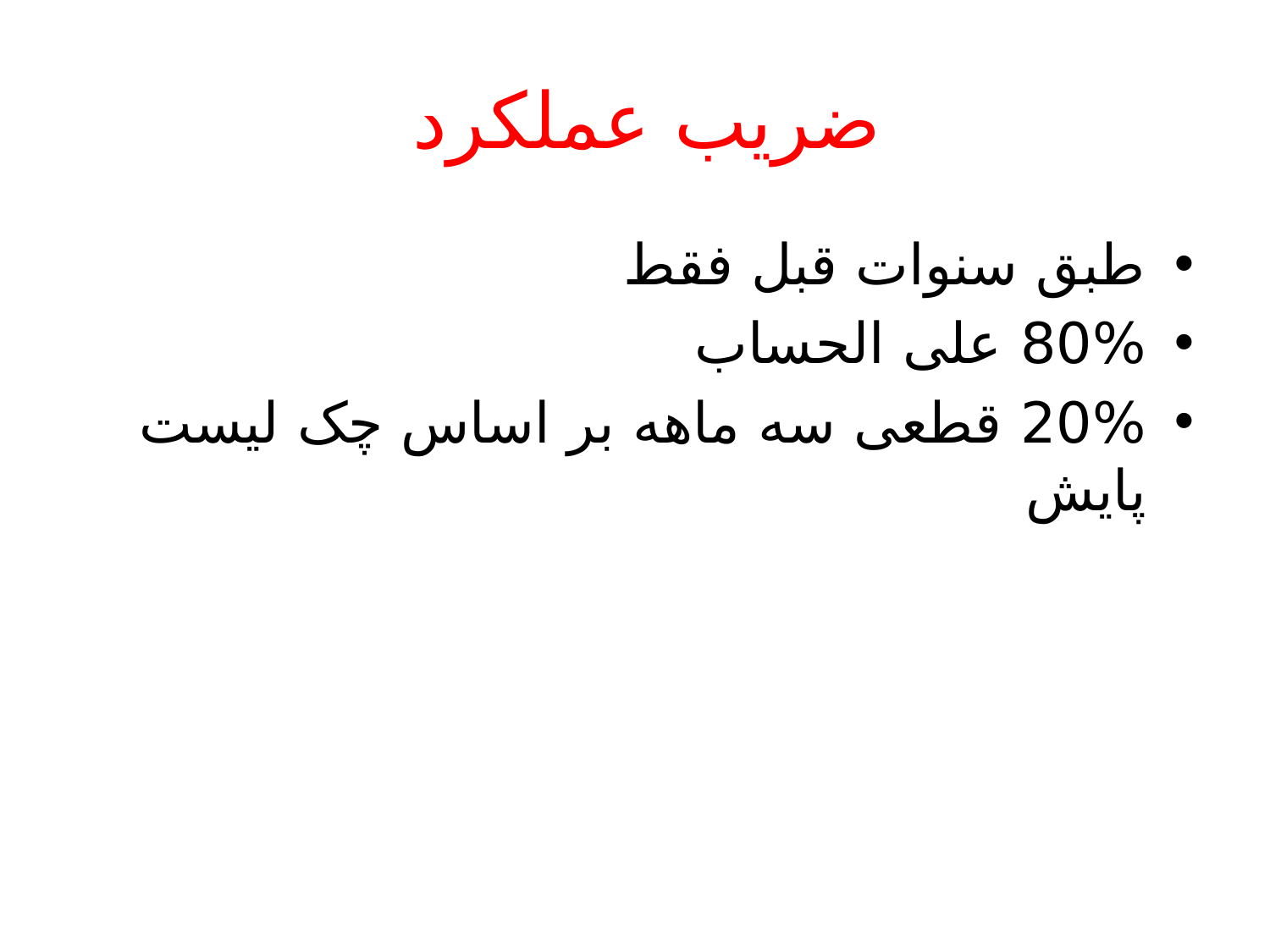

# ضریب عملکرد
طبق سنوات قبل فقط
80% علی الحساب
20% قطعی سه ماهه بر اساس چک لیست پایش